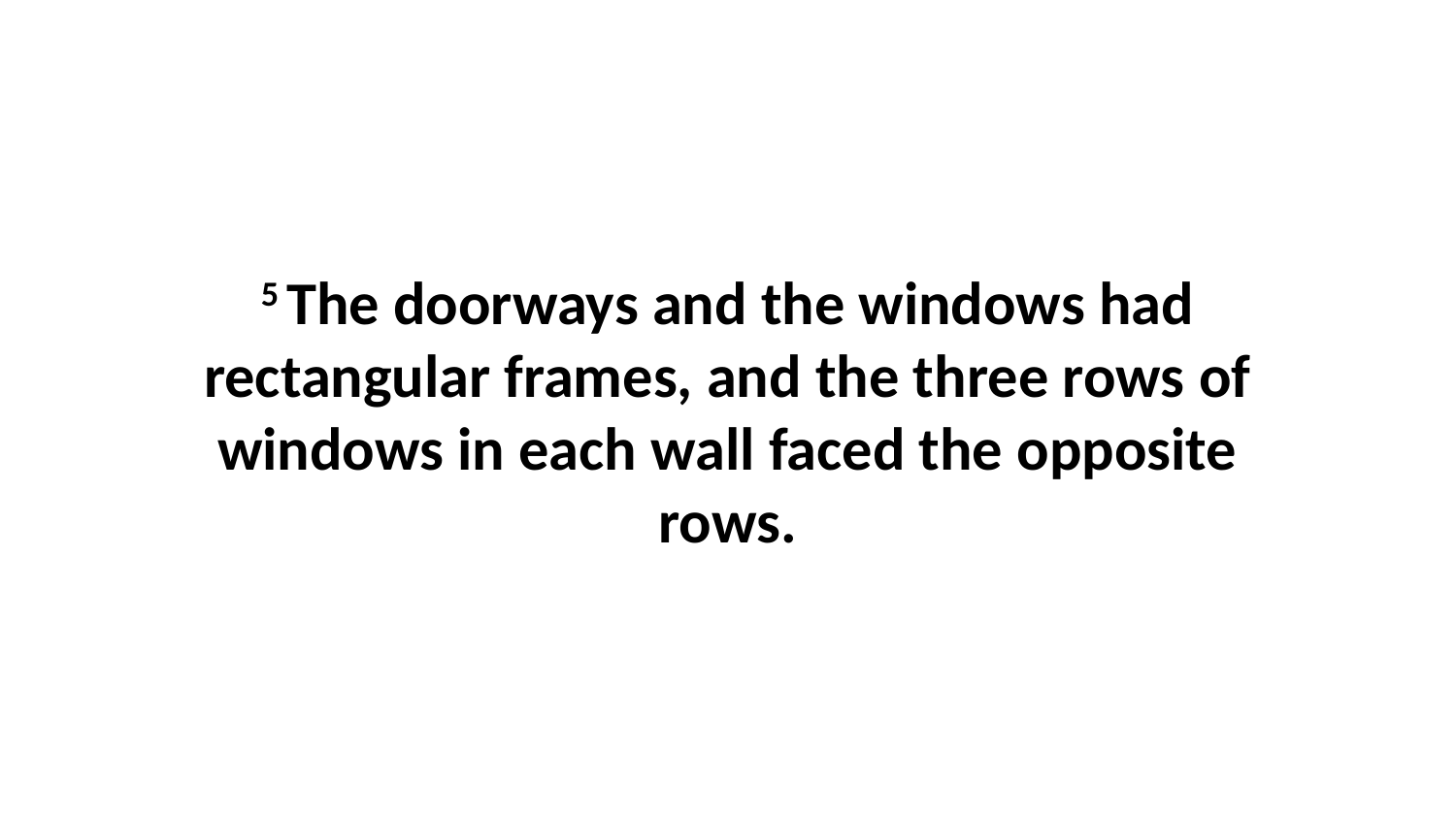

5 The doorways and the windows had rectangular frames, and the three rows of windows in each wall faced the opposite rows.